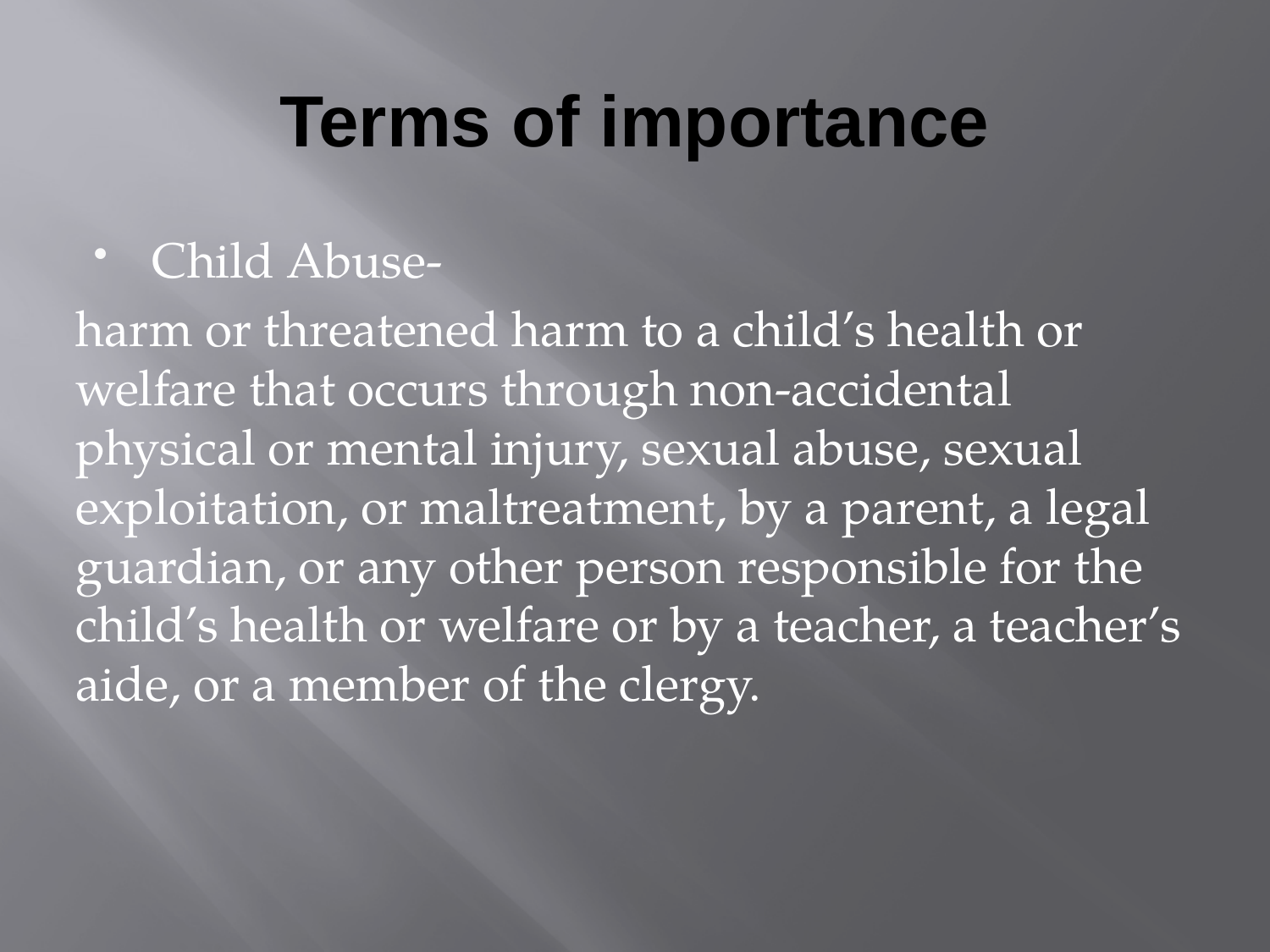

# Terms of importance
Child Abuse-
harm or threatened harm to a child’s health or welfare that occurs through non-accidental physical or mental injury, sexual abuse, sexual exploitation, or maltreatment, by a parent, a legal guardian, or any other person responsible for the child’s health or welfare or by a teacher, a teacher’s aide, or a member of the clergy.